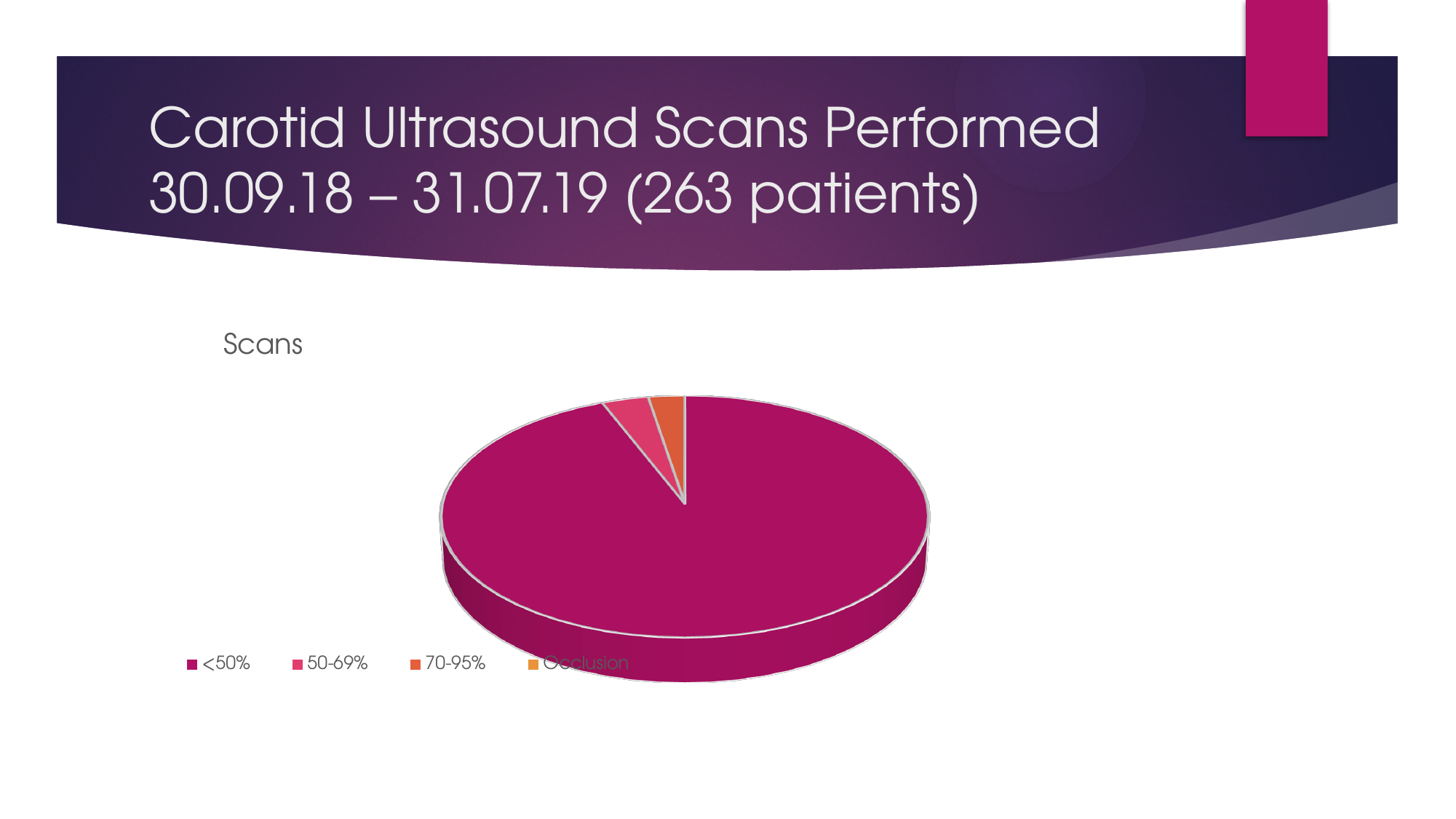

# Carotid Ultrasound Scans Performed 30.09.18 – 31.07.19 (263 patients)

[unsupported chart]